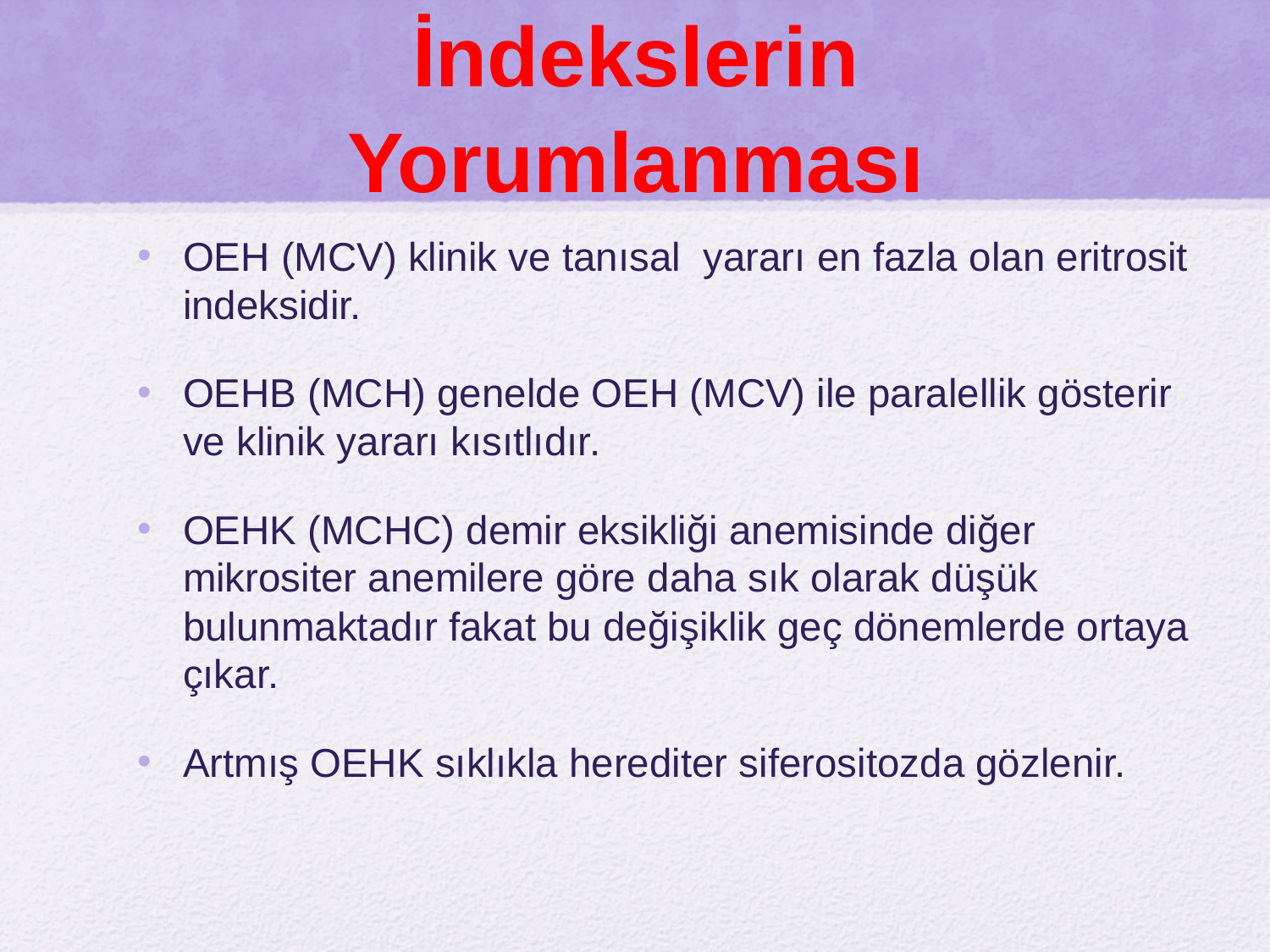

# İndekslerin Yorumlanması
OEH (MCV) klinik ve tanısal  yararı en fazla olan eritrosit indeksidir.
OEHB (MCH) genelde OEH (MCV) ile paralellik gösterir ve klinik yararı kısıtlıdır.
OEHK (MCHC) demir eksikliği anemisinde diğer mikrositer anemilere göre daha sık olarak düşük bulunmaktadır fakat bu değişiklik geç dönemlerde ortaya çıkar.
Artmış OEHK sıklıkla herediter siferositozda gözlenir.